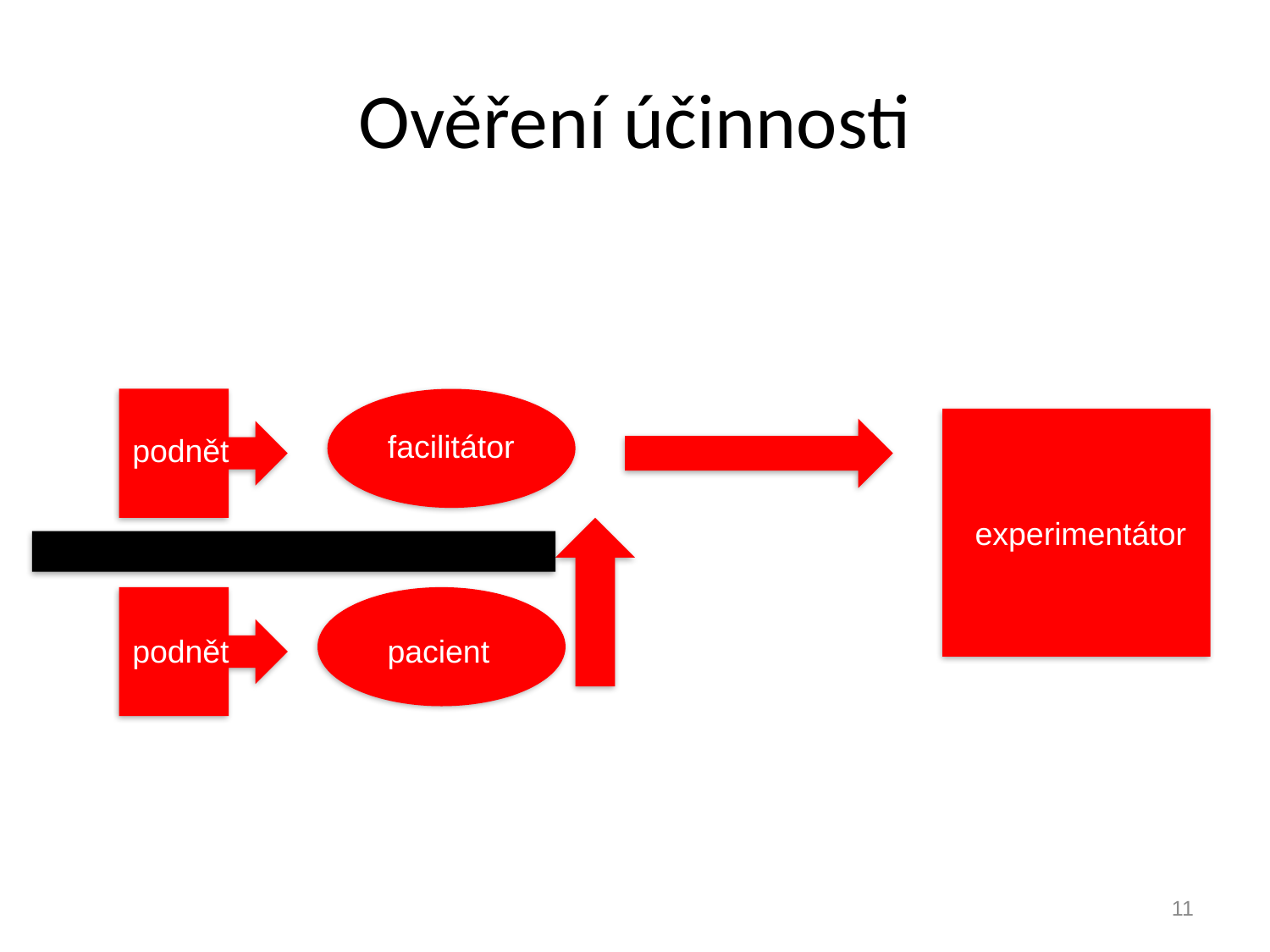

# Ověření účinnosti

facilitátor
podnět
 experimentátor

podnět
pacient
11